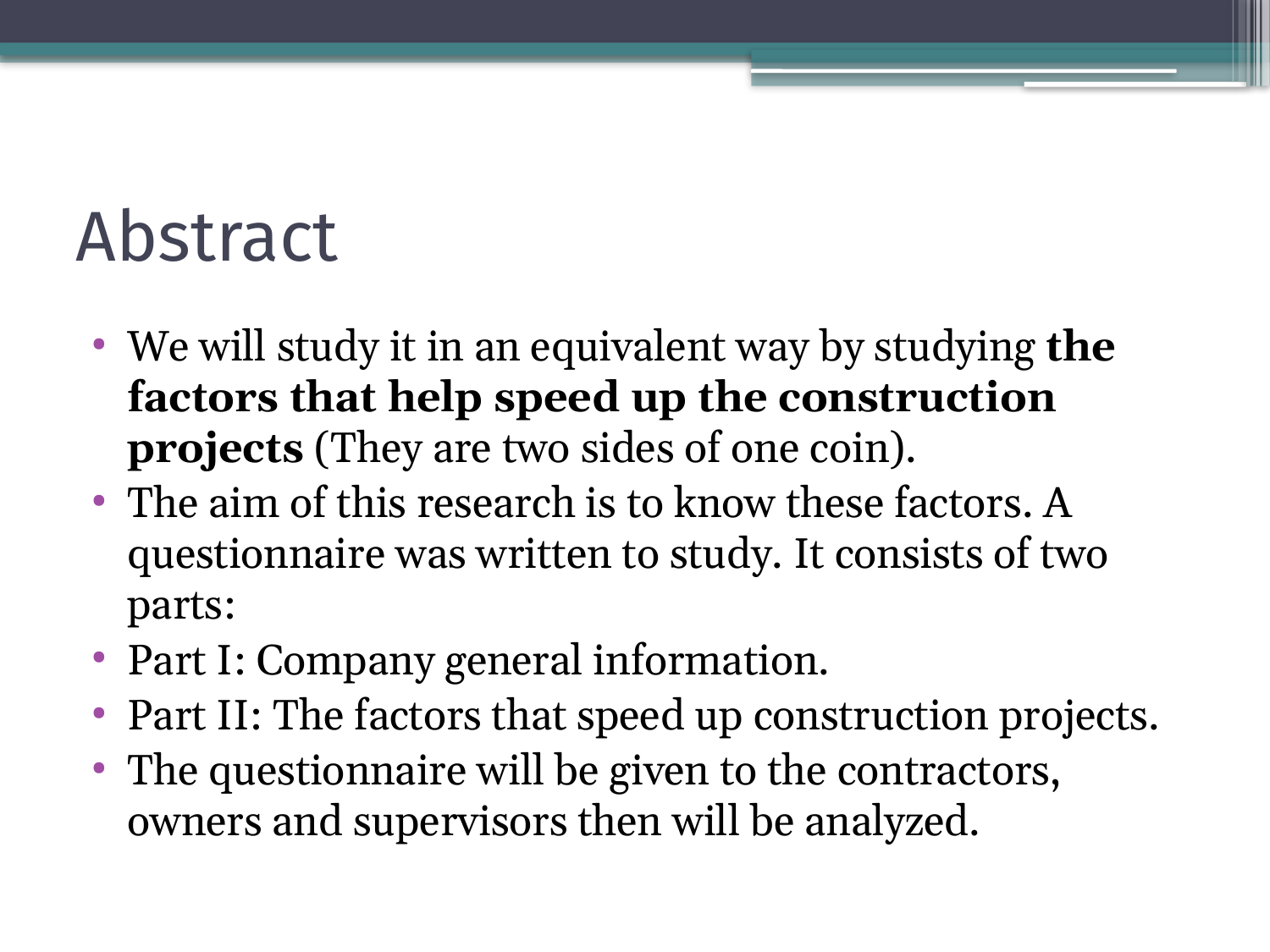

# Abstract
We will study it in an equivalent way by studying the factors that help speed up the construction projects (They are two sides of one coin).
The aim of this research is to know these factors. A questionnaire was written to study. It consists of two parts:
Part I: Company general information.
Part II: The factors that speed up construction projects.
The questionnaire will be given to the contractors, owners and supervisors then will be analyzed.